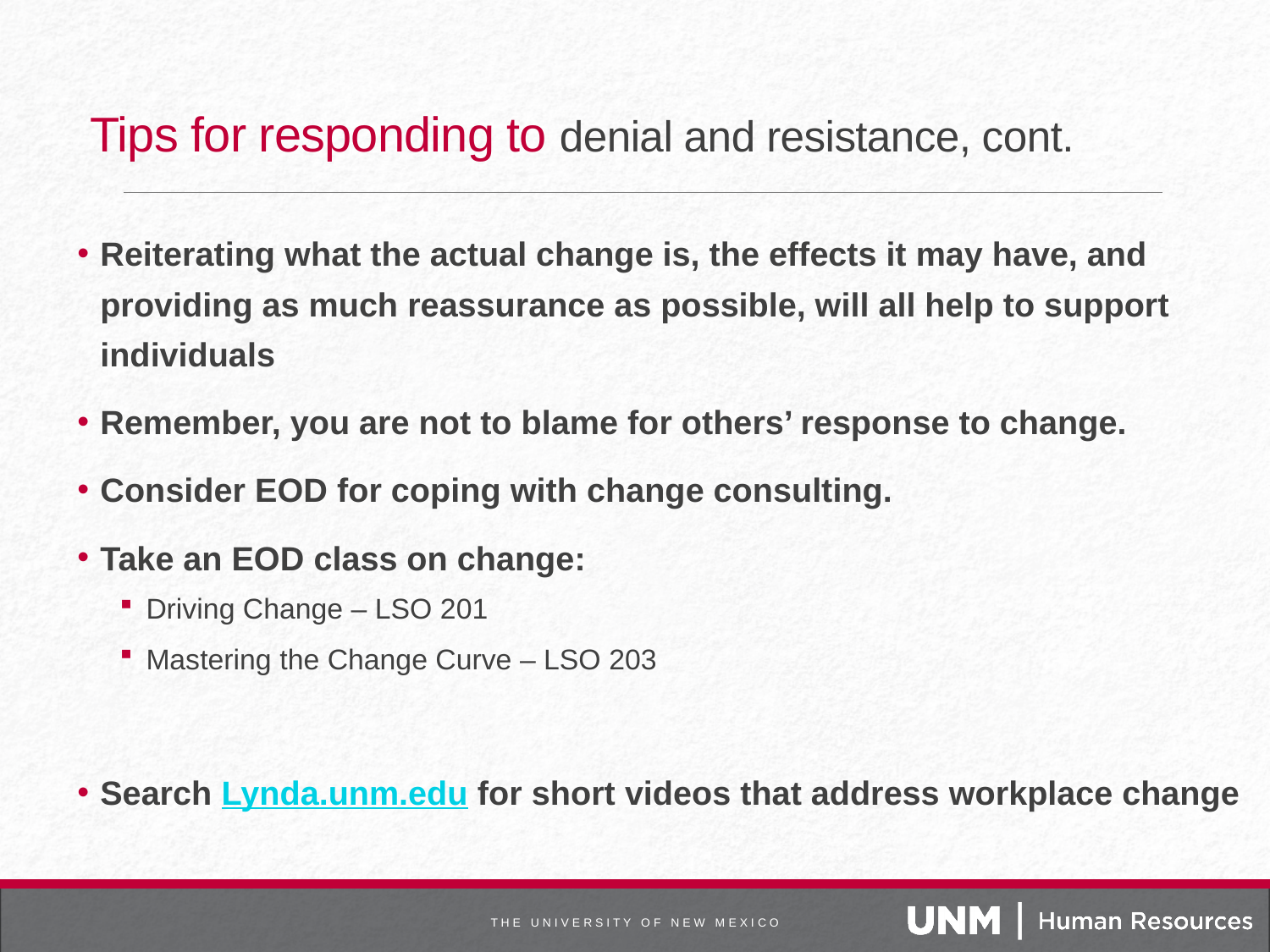

# Tips for responding to denial and resistance, cont.
Reiterating what the actual change is, the effects it may have, and providing as much reassurance as possible, will all help to support individuals
Remember, you are not to blame for others’ response to change.
Consider EOD for coping with change consulting.
Take an EOD class on change:
Driving Change – LSO 201
Mastering the Change Curve – LSO 203

Search Lynda.unm.edu for short videos that address workplace change

T H E   U N I V E R S I T Y   O F   N E W   M E X I C O